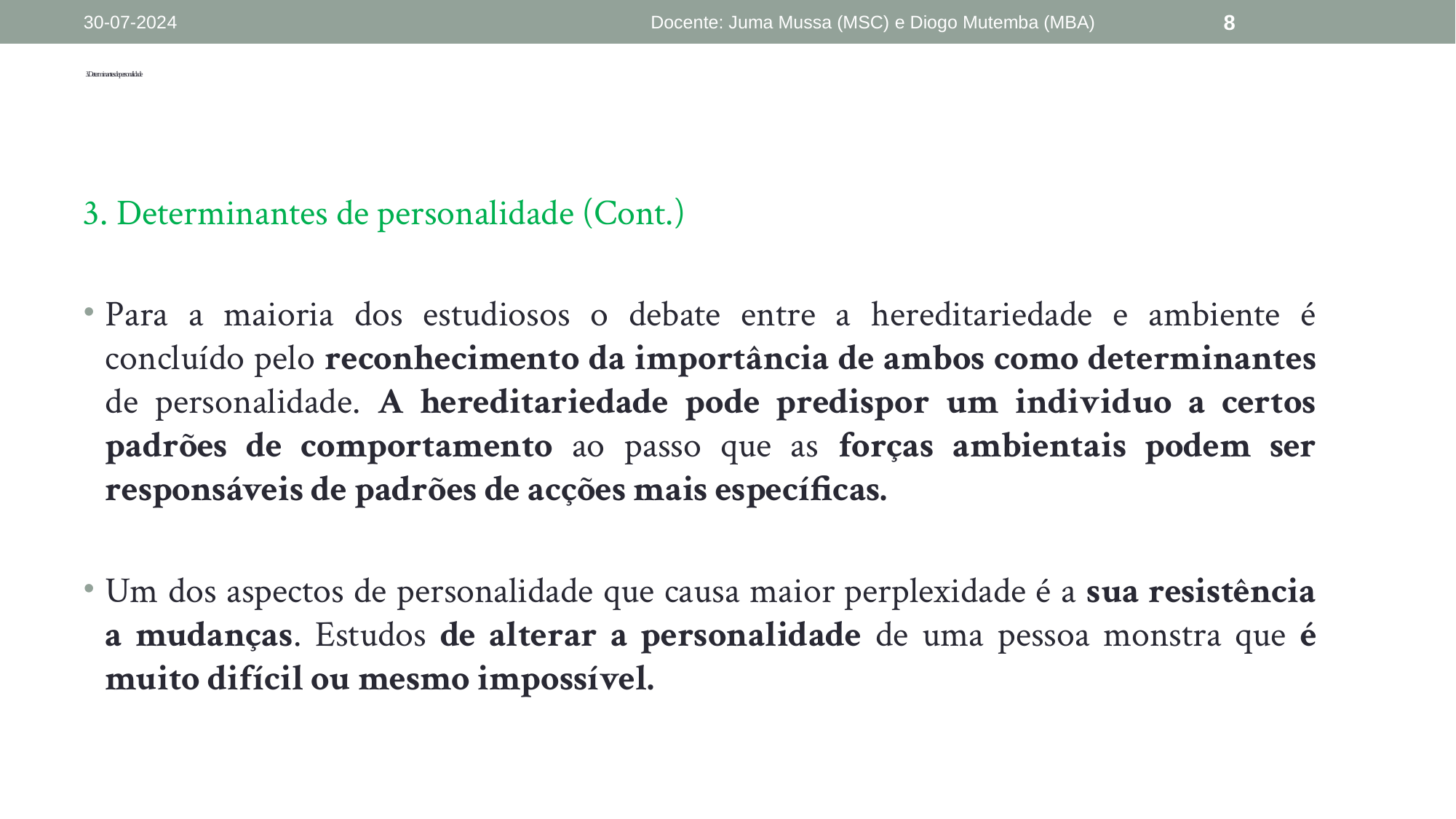

30-07-2024
Docente: Juma Mussa (MSC) e Diogo Mutemba (MBA)
8
# 3. Determinantes de personalidade

3. Determinantes de personalidade (Cont.)

Para a maioria dos estudiosos o debate entre a hereditariedade e ambiente é concluído pelo reconhecimento da importância de ambos como determinantes de personalidade. A hereditariedade pode predispor um individuo a certos padrões de comportamento ao passo que as forças ambientais podem ser responsáveis de padrões de acções mais específicas.

Um dos aspectos de personalidade que causa maior perplexidade é a sua resistência a mudanças. Estudos de alterar a personalidade de uma pessoa monstra que é muito difícil ou mesmo impossível.